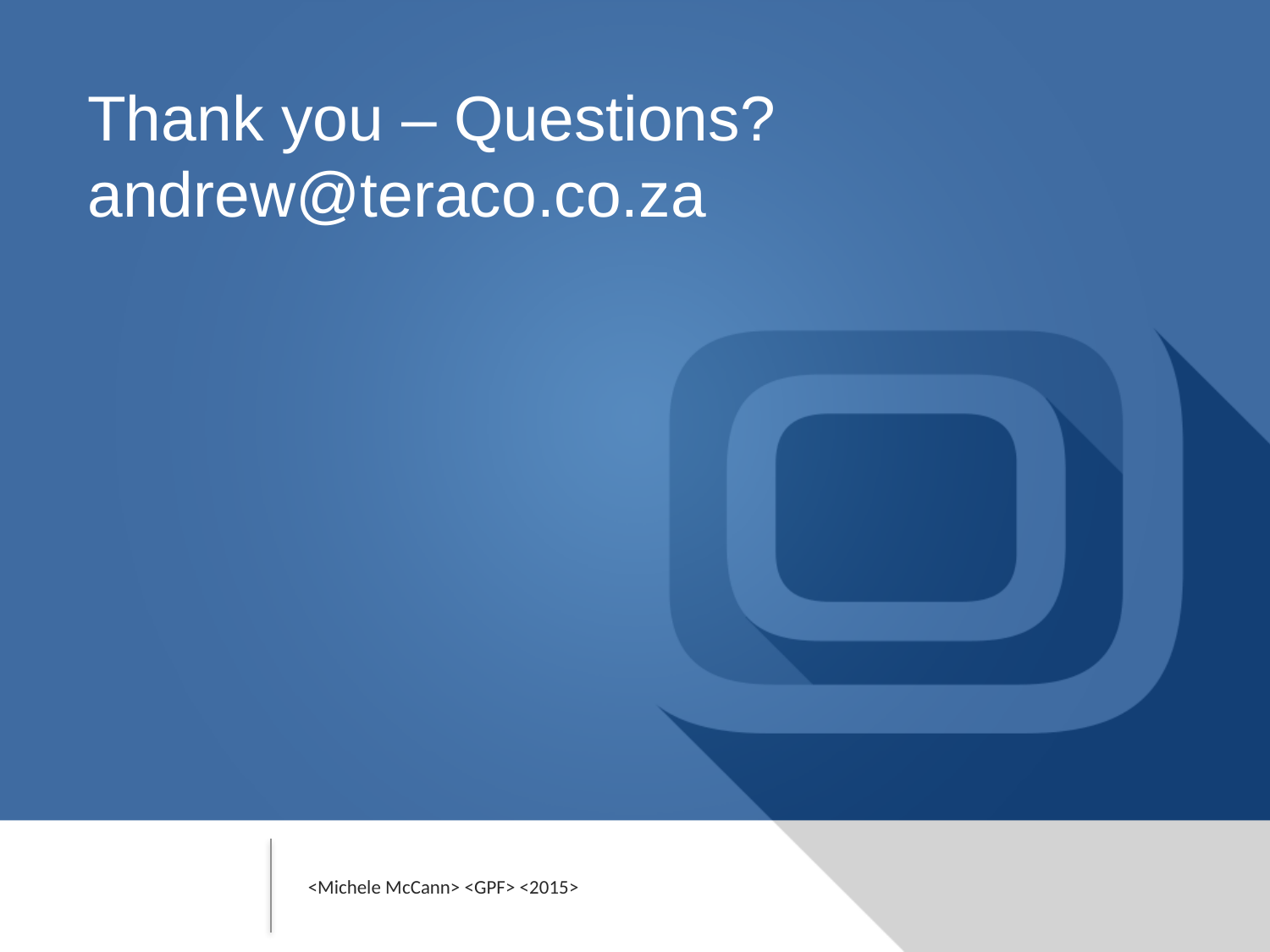

# Thank you – Questions? andrew@teraco.co.za
<Michele McCann> <GPF> <2015>